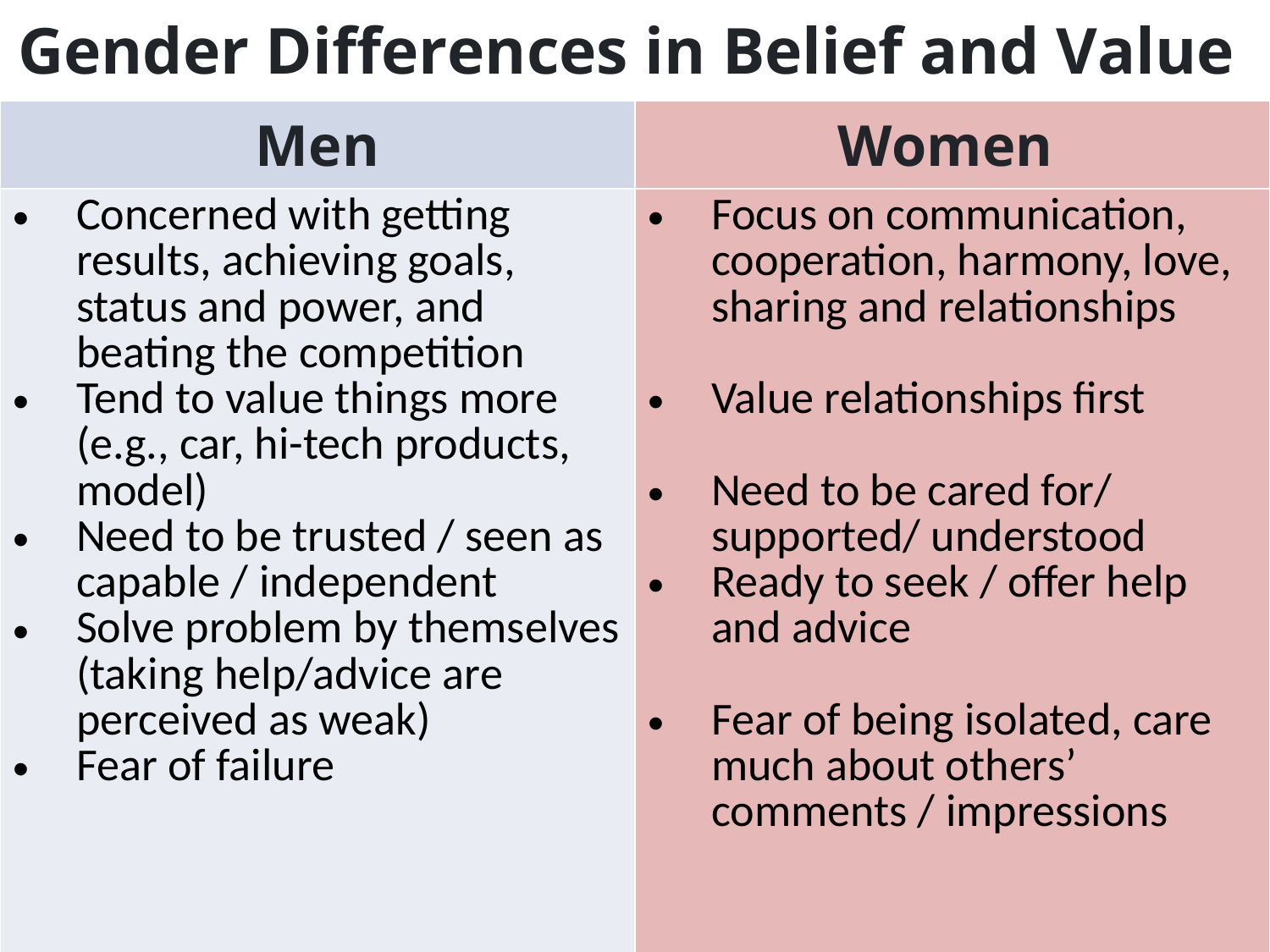

| Gender Differences in Belief and Value |  |
| --- | --- |
| Men | Women |
| Concerned with getting results, achieving goals, status and power, and beating the competition Tend to value things more (e.g., car, hi-tech products, model) Need to be trusted / seen as capable / independent Solve problem by themselves (taking help/advice are perceived as weak) Fear of failure | Focus on communication, cooperation, harmony, love, sharing and relationships Value relationships first Need to be cared for/ supported/ understood Ready to seek / offer help and advice Fear of being isolated, care much about others’ comments / impressions |